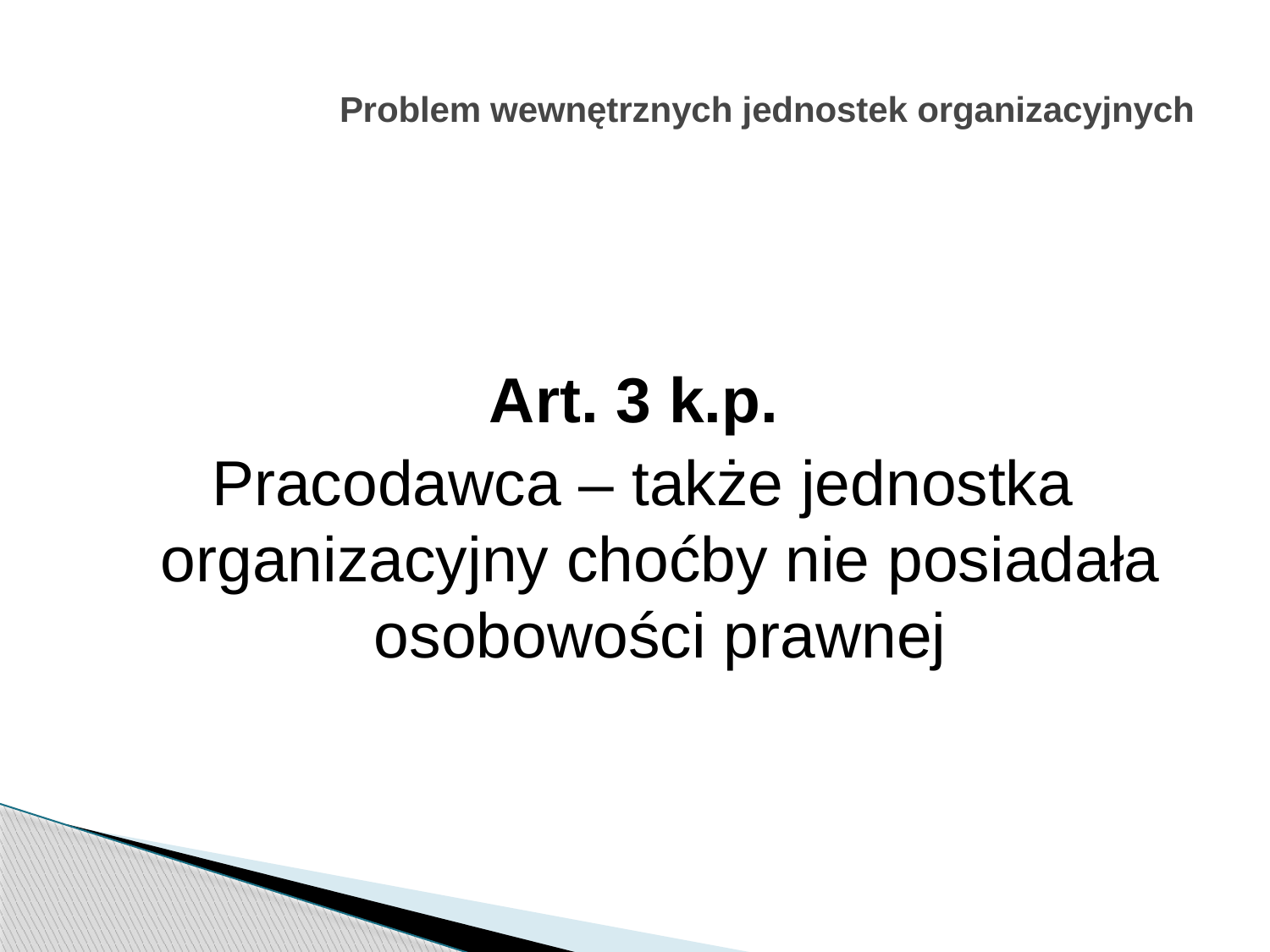

# Problem wewnętrznych jednostek organizacyjnych

Art. 3 k.p.
Pracodawca – także jednostka organizacyjny choćby nie posiadała osobowości prawnej